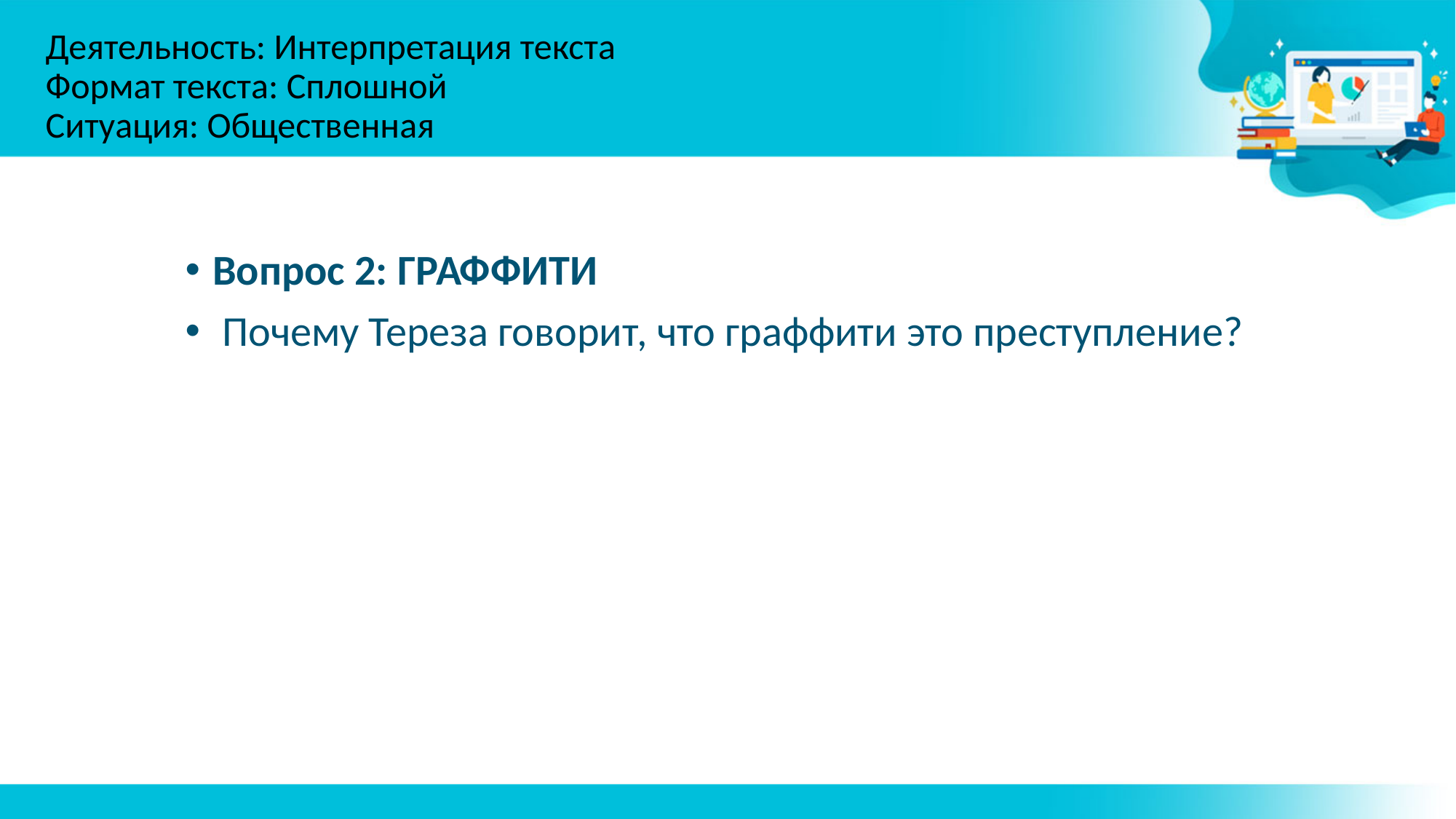

# Деятельность: Интерпретация текста Формат текста: Сплошной Ситуация: Общественная
Вопрос 2: ГРАФФИТИ
 Почему Тереза говорит, что граффити это преступление?